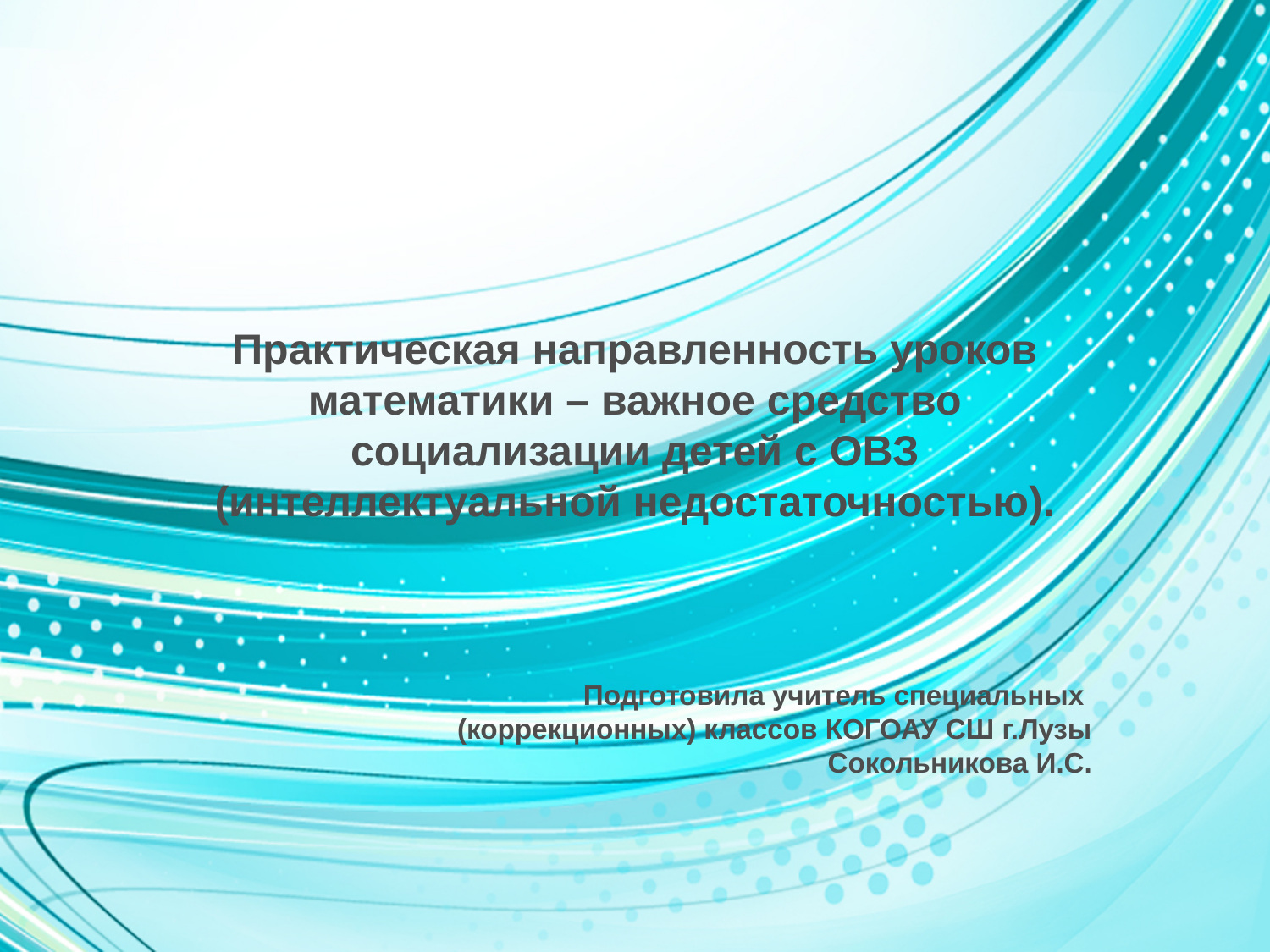

Практическая направленность уроков математики – важное средство социализации детей с ОВЗ (интеллектуальной недостаточностью).

Подготовила учитель специальных
(коррекционных) классов КОГОАУ СШ г.Лузы
Сокольникова И.С.
#